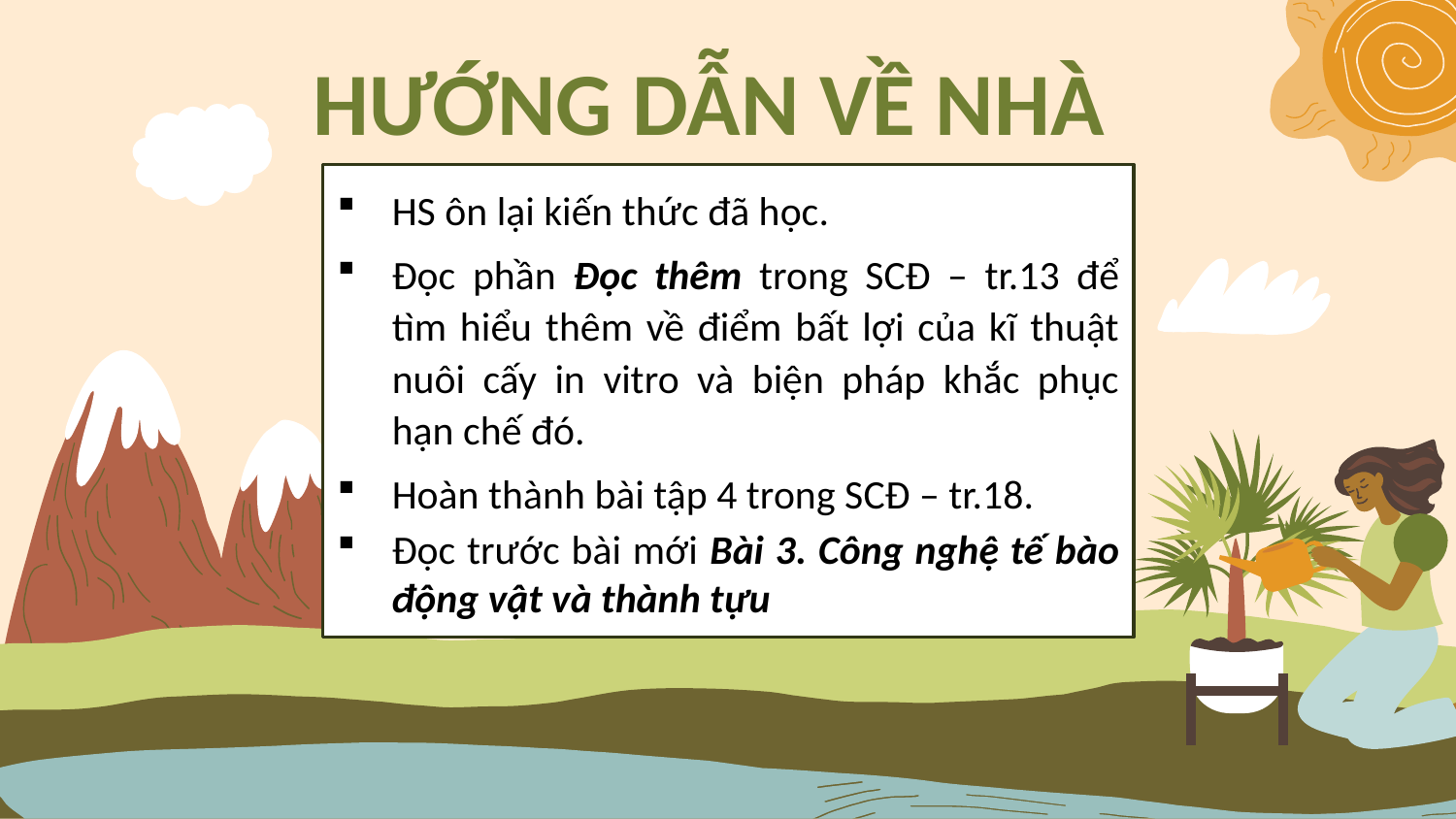

# HƯỚNG DẪN VỀ NHÀ

HS ôn lại kiến thức đã học.
Đọc phần Đọc thêm trong SCĐ – tr.13 để tìm hiểu thêm về điểm bất lợi của kĩ thuật nuôi cấy in vitro và biện pháp khắc phục hạn chế đó.
Hoàn thành bài tập 4 trong SCĐ – tr.18.
Đọc trước bài mới Bài 3. Công nghệ tế bào động vật và thành tựu